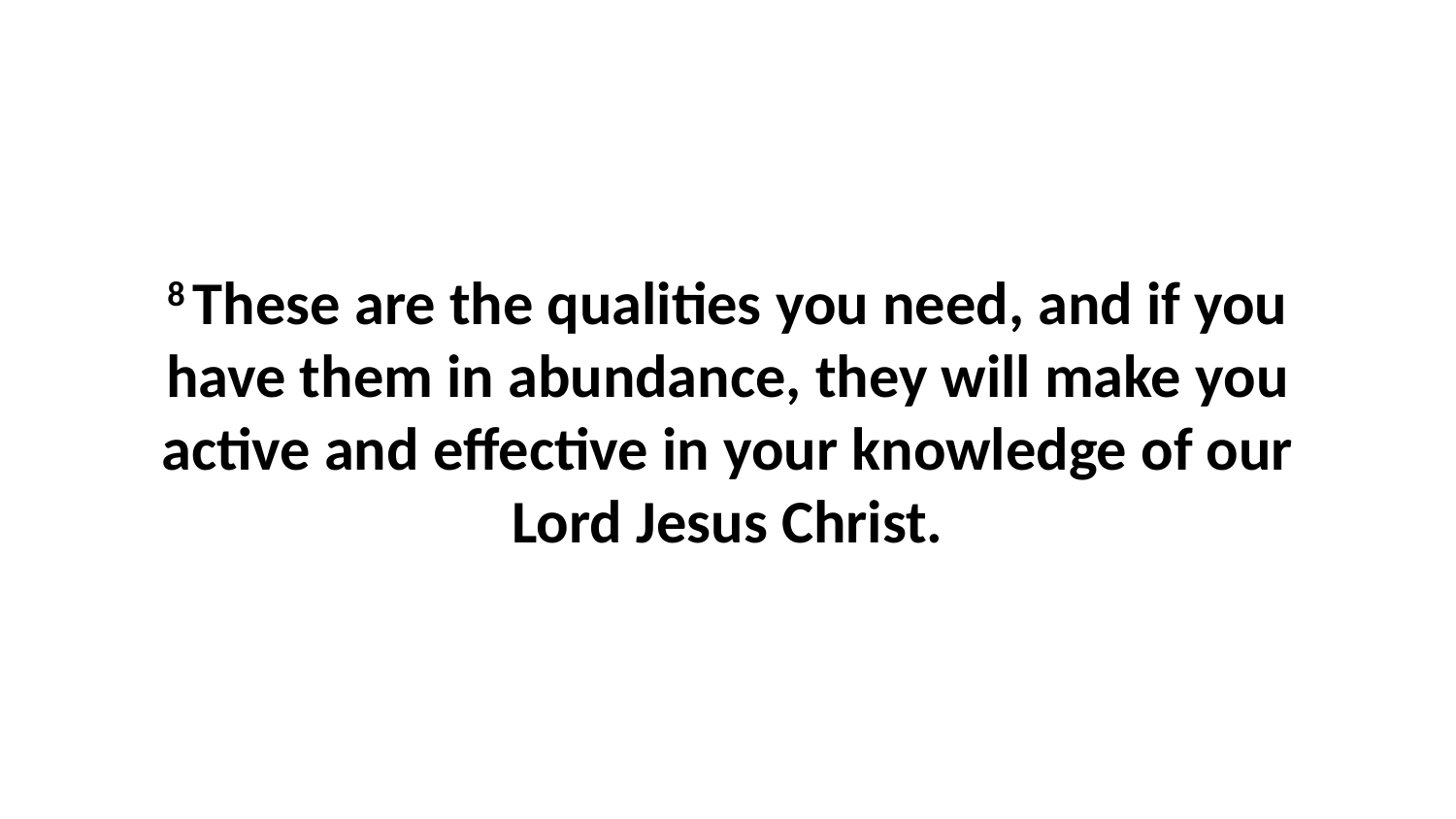

8 These are the qualities you need, and if you have them in abundance, they will make you active and effective in your knowledge of our Lord Jesus Christ.